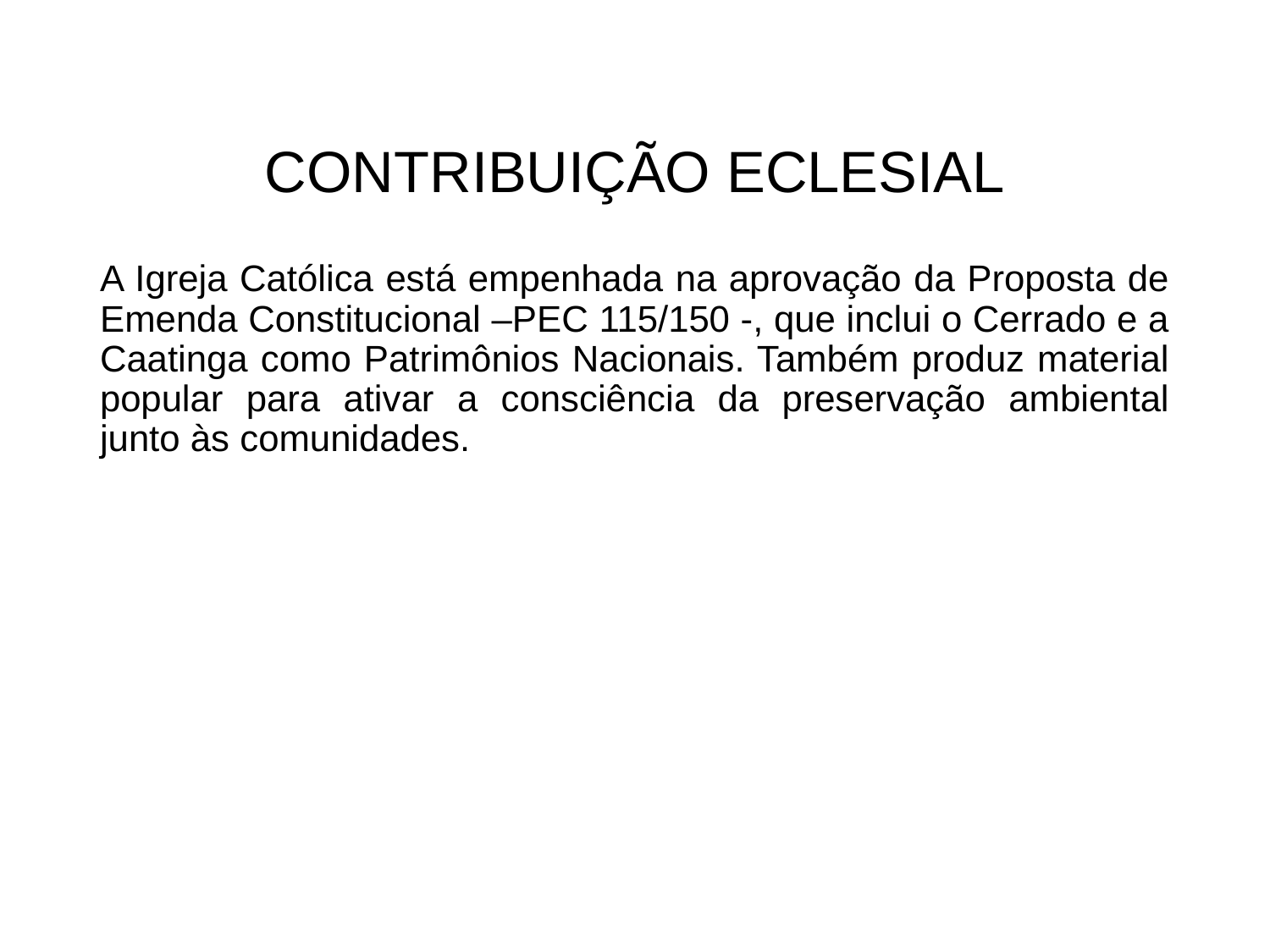

# CONTRIBUIÇÃO ECLESIAL
A Igreja Católica está empenhada na aprovação da Proposta de Emenda Constitucional –PEC 115/150 -, que inclui o Cerrado e a Caatinga como Patrimônios Nacionais. Também produz material popular para ativar a consciência da preservação ambiental junto às comunidades.